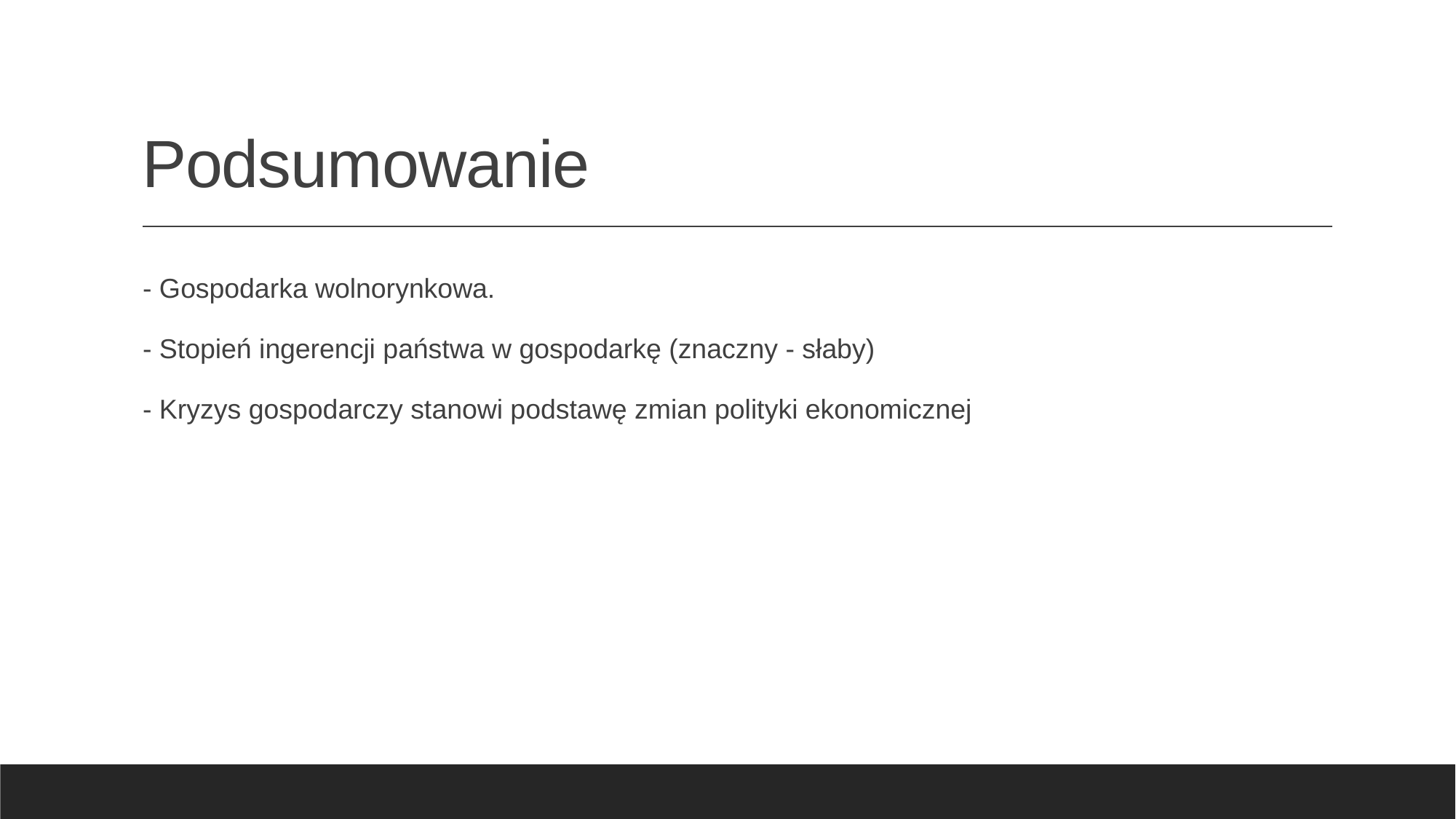

# Podsumowanie
- Gospodarka wolnorynkowa.
- Stopień ingerencji państwa w gospodarkę (znaczny - słaby)
- Kryzys gospodarczy stanowi podstawę zmian polityki ekonomicznej